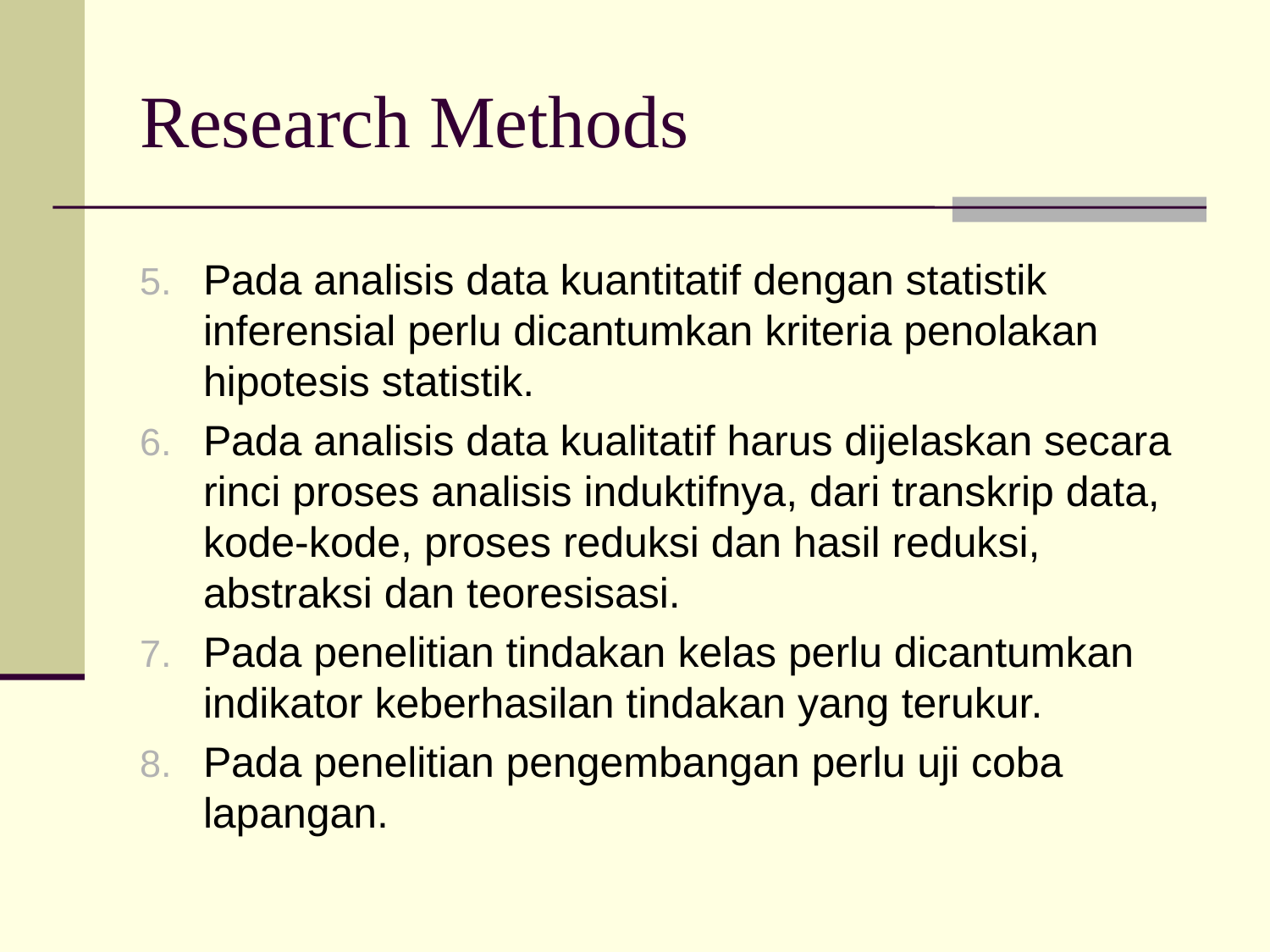

# Research Methods
Pada analisis data kuantitatif dengan statistik inferensial perlu dicantumkan kriteria penolakan hipotesis statistik.
Pada analisis data kualitatif harus dijelaskan secara rinci proses analisis induktifnya, dari transkrip data, kode-kode, proses reduksi dan hasil reduksi, abstraksi dan teoresisasi.
Pada penelitian tindakan kelas perlu dicantumkan indikator keberhasilan tindakan yang terukur.
Pada penelitian pengembangan perlu uji coba lapangan.